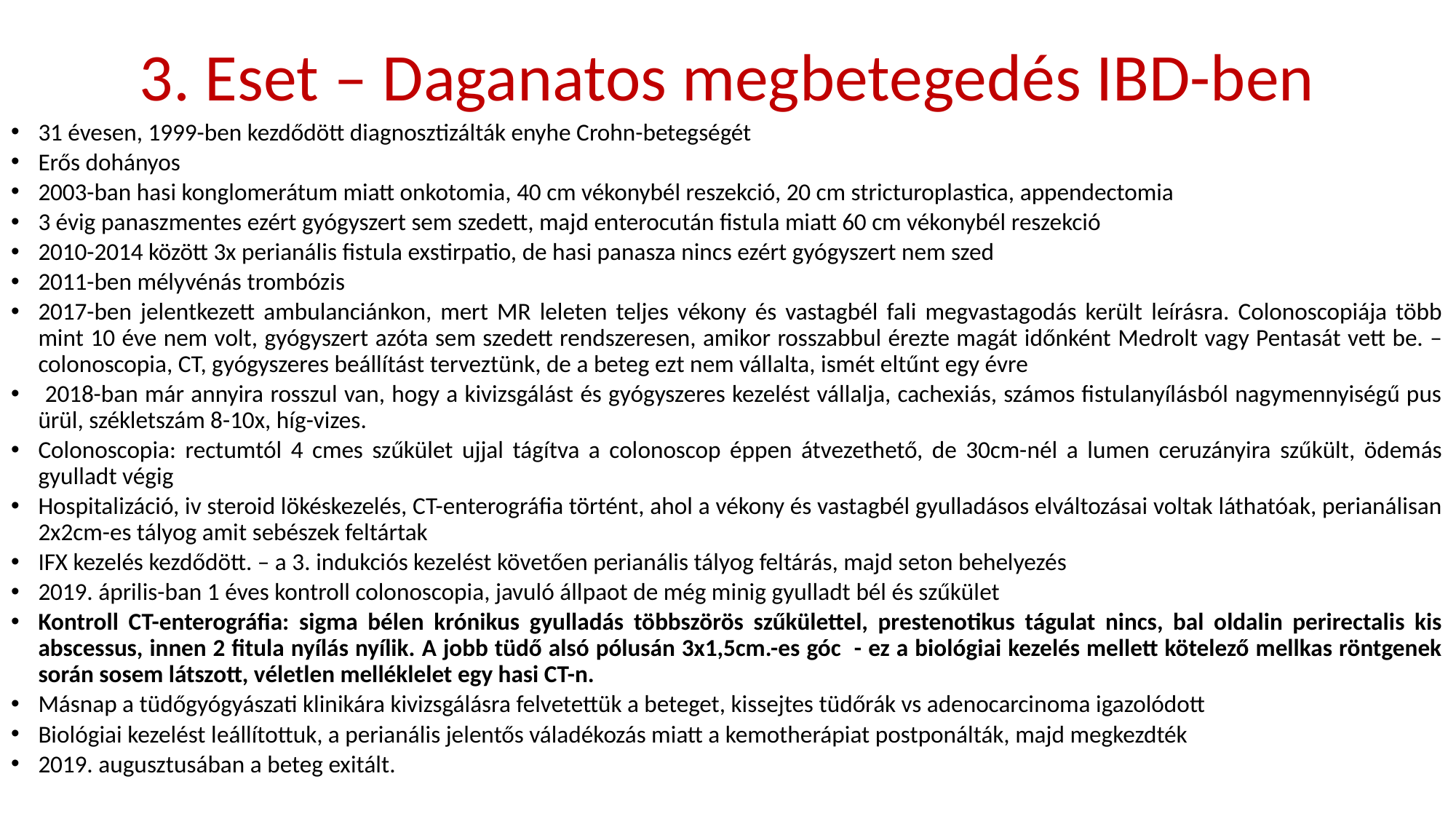

# 3. Eset – Daganatos megbetegedés IBD-ben
31 évesen, 1999-ben kezdődött diagnosztizálták enyhe Crohn-betegségét
Erős dohányos
2003-ban hasi konglomerátum miatt onkotomia, 40 cm vékonybél reszekció, 20 cm stricturoplastica, appendectomia
3 évig panaszmentes ezért gyógyszert sem szedett, majd enterocután fistula miatt 60 cm vékonybél reszekció
2010-2014 között 3x perianális fistula exstirpatio, de hasi panasza nincs ezért gyógyszert nem szed
2011-ben mélyvénás trombózis
2017-ben jelentkezett ambulanciánkon, mert MR leleten teljes vékony és vastagbél fali megvastagodás került leírásra. Colonoscopiája több mint 10 éve nem volt, gyógyszert azóta sem szedett rendszeresen, amikor rosszabbul érezte magát időnként Medrolt vagy Pentasát vett be. – colonoscopia, CT, gyógyszeres beállítást terveztünk, de a beteg ezt nem vállalta, ismét eltűnt egy évre
 2018-ban már annyira rosszul van, hogy a kivizsgálást és gyógyszeres kezelést vállalja, cachexiás, számos fistulanyílásból nagymennyiségű pus ürül, székletszám 8-10x, híg-vizes.
Colonoscopia: rectumtól 4 cmes szűkület ujjal tágítva a colonoscop éppen átvezethető, de 30cm-nél a lumen ceruzányira szűkült, ödemás gyulladt végig
Hospitalizáció, iv steroid lökéskezelés, CT-enterográfia történt, ahol a vékony és vastagbél gyulladásos elváltozásai voltak láthatóak, perianálisan 2x2cm-es tályog amit sebészek feltártak
IFX kezelés kezdődött. – a 3. indukciós kezelést követően perianális tályog feltárás, majd seton behelyezés
2019. április-ban 1 éves kontroll colonoscopia, javuló állpaot de még minig gyulladt bél és szűkület
Kontroll CT-enterográfia: sigma bélen krónikus gyulladás többszörös szűkülettel, prestenotikus tágulat nincs, bal oldalin perirectalis kis abscessus, innen 2 fitula nyílás nyílik. A jobb tüdő alsó pólusán 3x1,5cm.-es góc  - ez a biológiai kezelés mellett kötelező mellkas röntgenek során sosem látszott, véletlen melléklelet egy hasi CT-n.
Másnap a tüdőgyógyászati klinikára kivizsgálásra felvetettük a beteget, kissejtes tüdőrák vs adenocarcinoma igazolódott
Biológiai kezelést leállítottuk, a perianális jelentős váladékozás miatt a kemotherápiat postponálták, majd megkezdték
2019. augusztusában a beteg exitált.